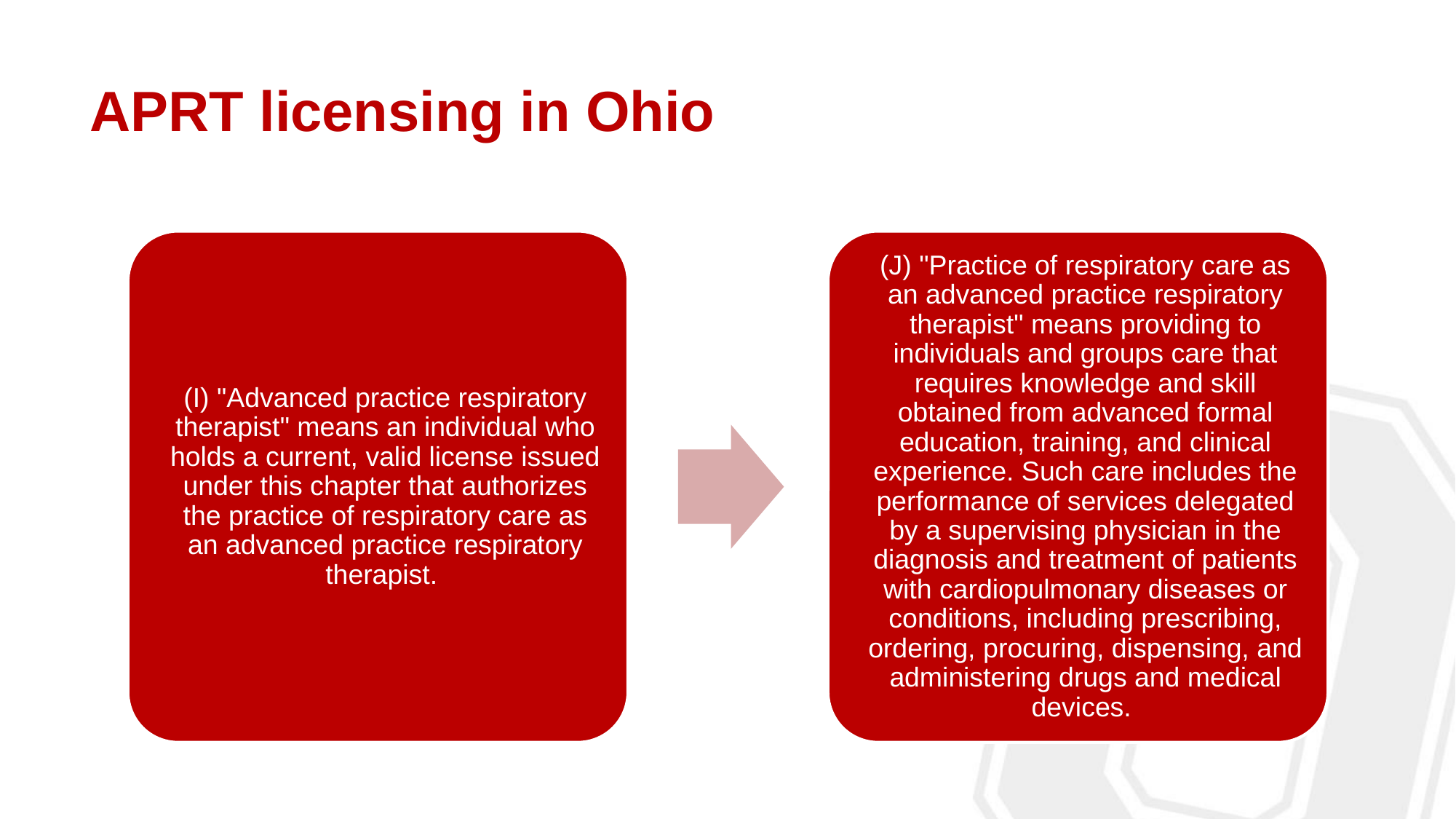

# APRT licensing in Ohio
(I) "Advanced practice respiratory therapist" means an individual who holds a current, valid license issued under this chapter that authorizes the practice of respiratory care as an advanced practice respiratory therapist.

(J) "Practice of respiratory care as an advanced practice respiratory therapist" means providing to individuals and groups care that requires knowledge and skill obtained from advanced formal education, training, and clinical experience. Such care includes the performance of services delegated by a supervising physician in the diagnosis and treatment of patients with cardiopulmonary diseases or conditions, including prescribing, ordering, procuring, dispensing, and administering drugs and medical devices.